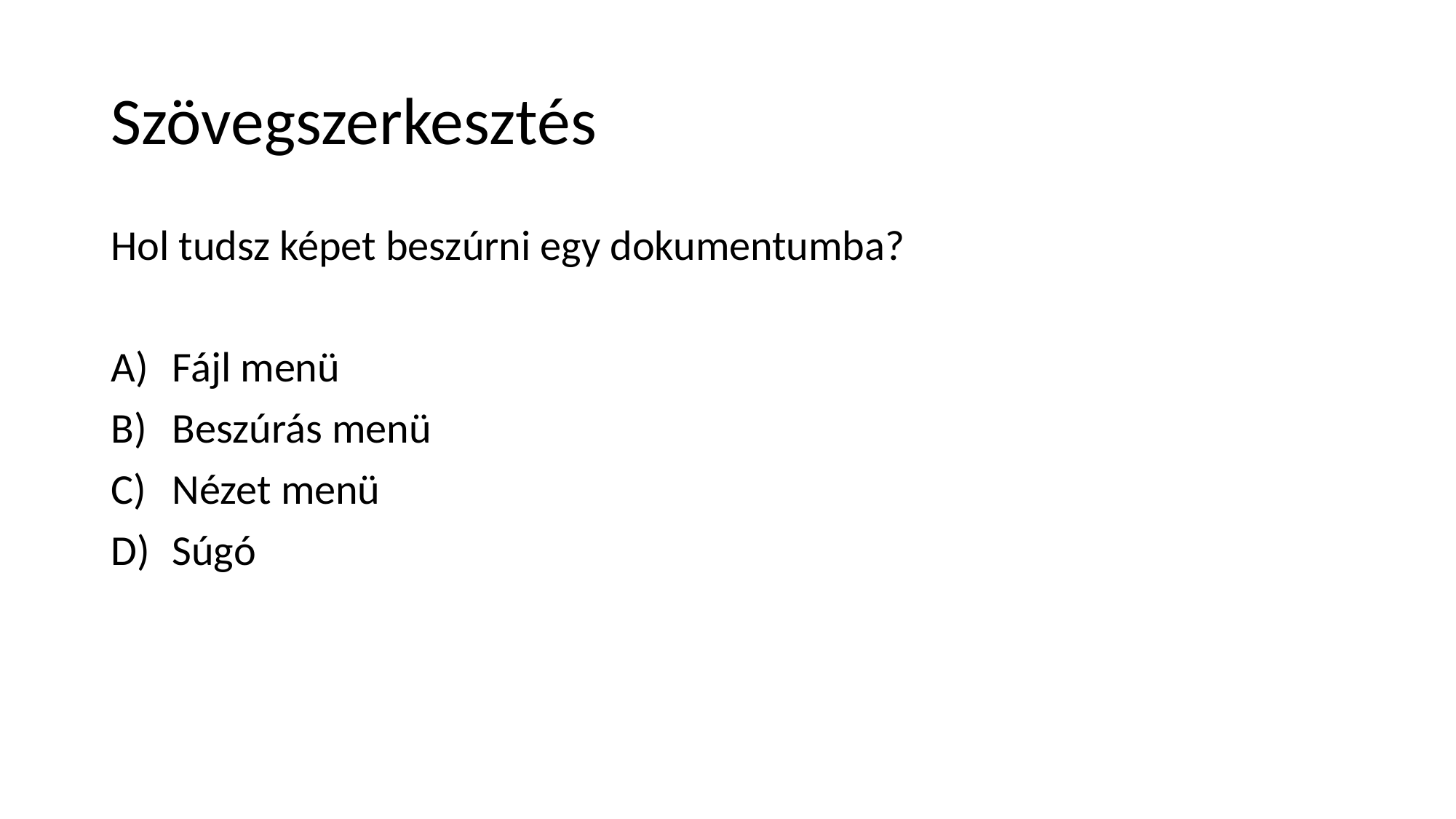

# Szövegszerkesztés
Hol tudsz képet beszúrni egy dokumentumba?

Fájl menü
Beszúrás menü
Nézet menü
Súgó